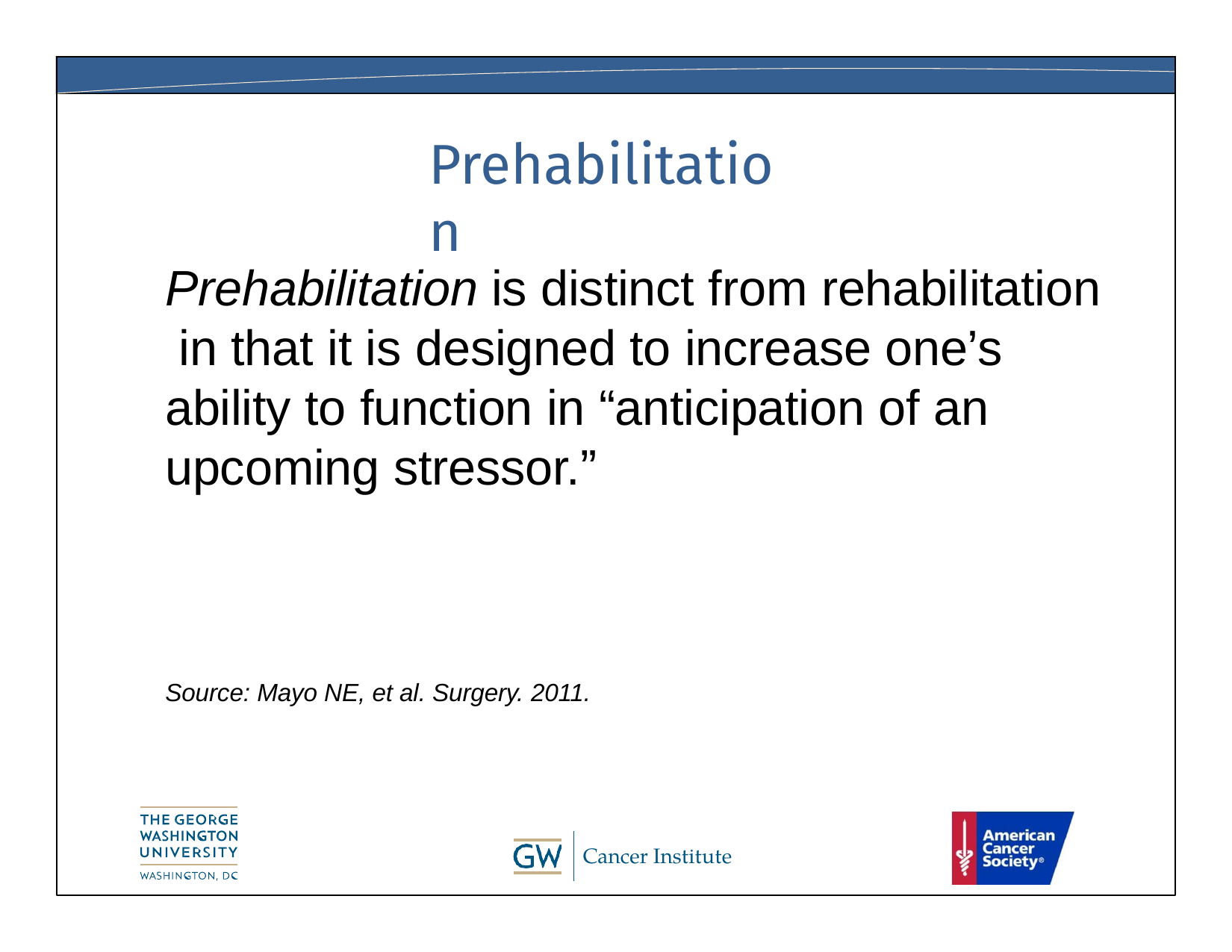

# Prehabilitation
Prehabilitation is distinct from rehabilitation  in that it is designed to increase one’s  ability to function in “anticipation of an  upcoming stressor.”
Source: Mayo NE, et al. Surgery. 2011.

Cancer Institute